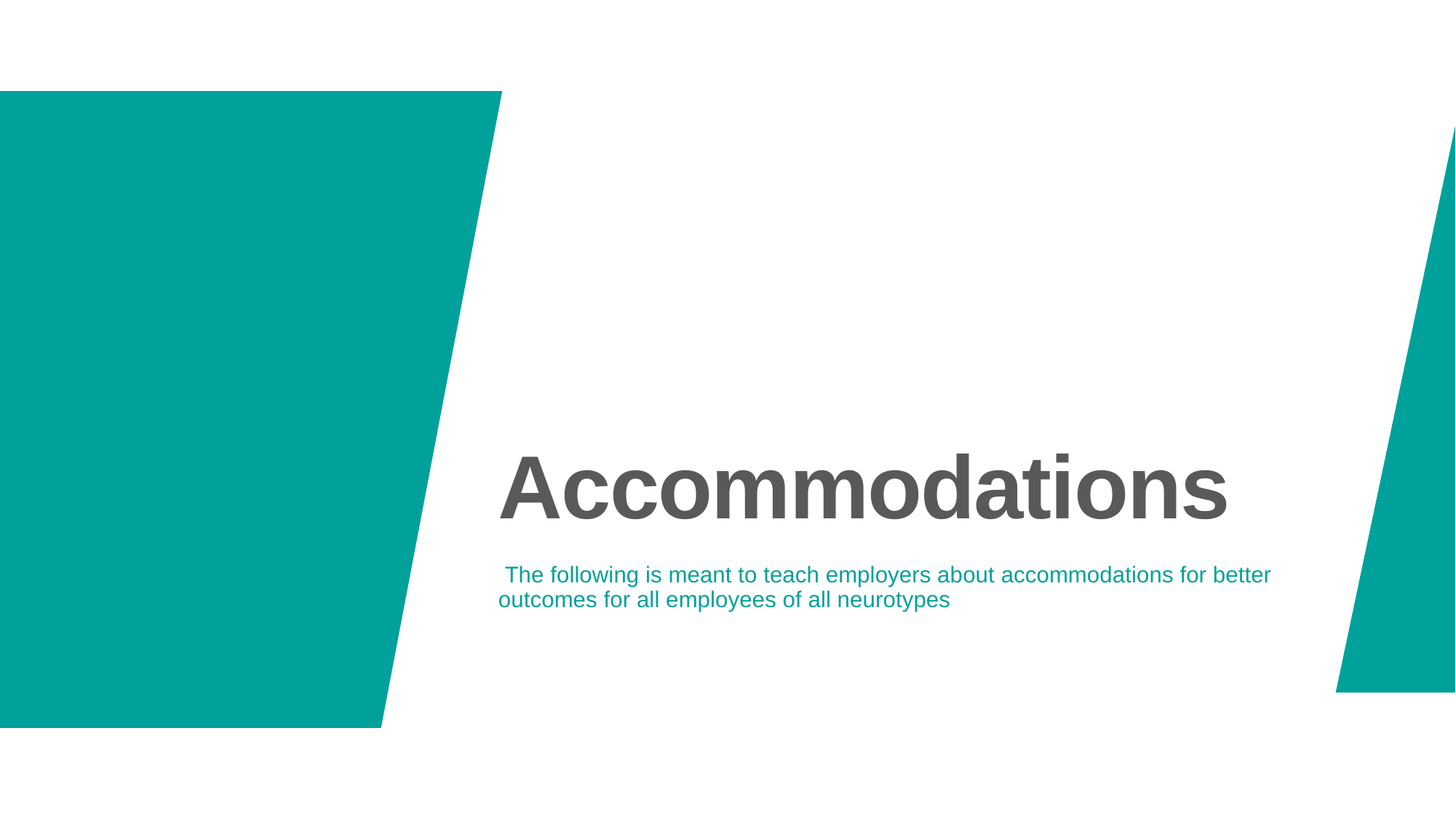

# Accommodations
 The following is meant to teach employers about accommodations for better outcomes for all employees of all neurotypes